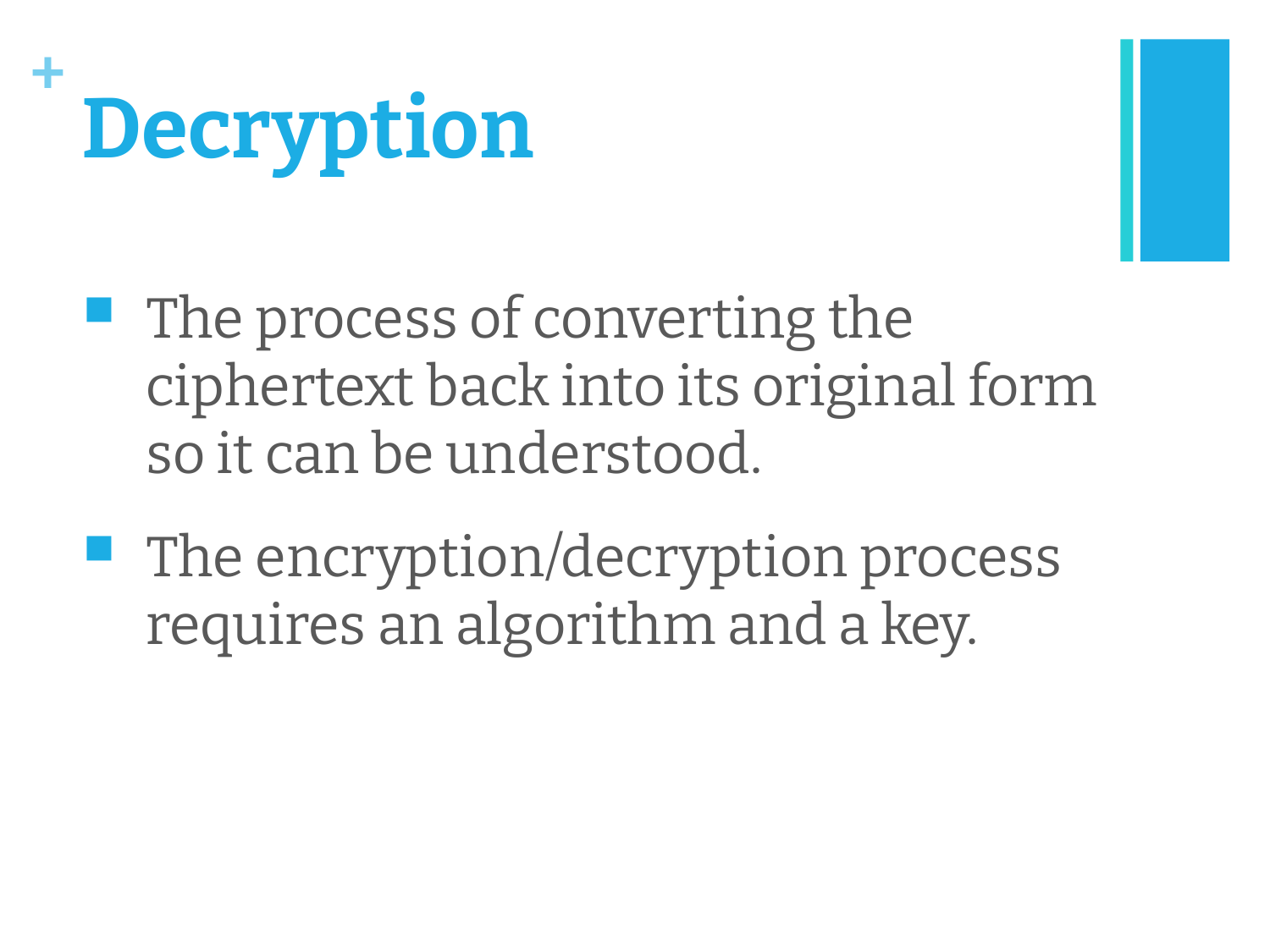

# Decryption

The process of converting the ciphertext back into its original form so it can be understood.
The encryption/decryption process requires an algorithm and a key.